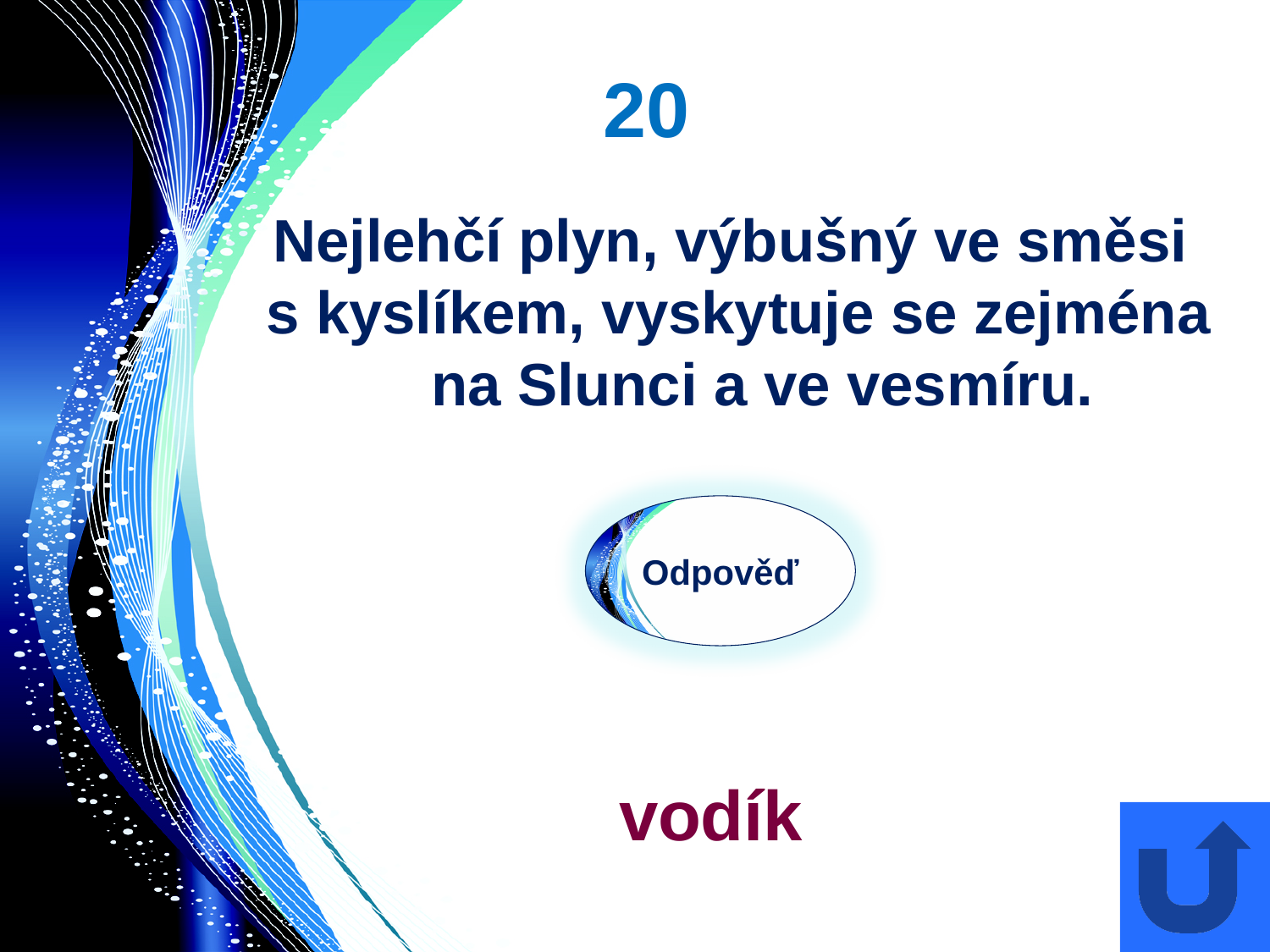

# 20
Nejlehčí plyn, výbušný ve směsi
s kyslíkem, vyskytuje se zejména na Slunci a ve vesmíru.
Odpověď
vodík